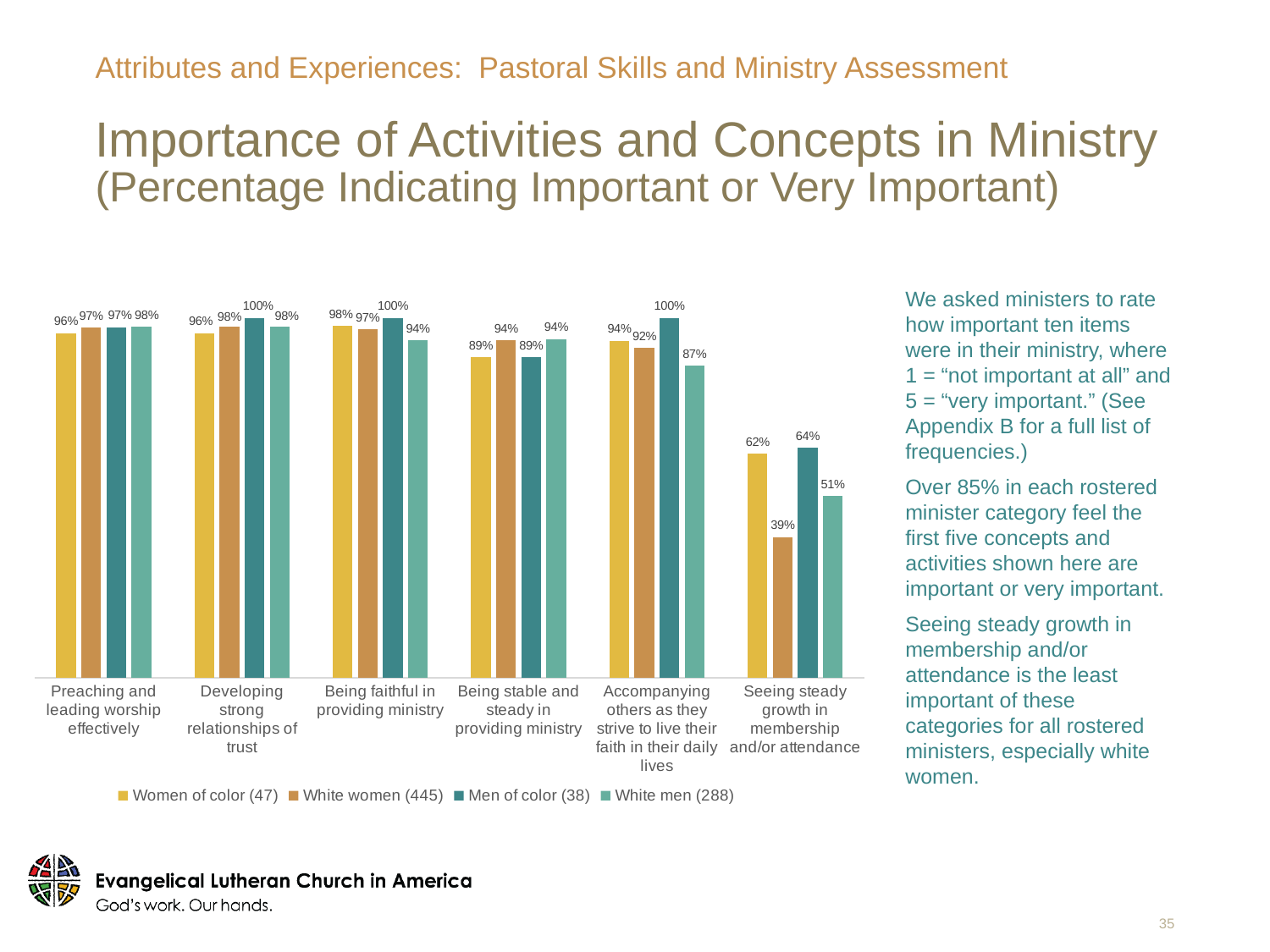

Attributes and Experiences:  Pastoral Skills and Ministry Assessment
# Importance of Activities and Concepts in Ministry (Percentage Indicating Important or Very Important)
We asked ministers to rate how important ten items were in their ministry, where 1 = “not important at all” and 5 = “very important.” (See Appendix B for a full list of frequencies.)
Over 85% in each rostered minister category feel the first five concepts and activities shown here are important or very important.
Seeing steady growth in membership and/or attendance is the least important of these categories for all rostered ministers, especially white women.

### Chart

| Category | Women of color (47) | White women (445) | Men of color (38) | White men (288) |
|---|---|---|---|---|
| Preaching and leading worship effectively | 0.957 | 0.973 | 0.974 | 0.975 |
| Developing strong relationships of trust | 0.957 | 0.975 | 1.0 | 0.976 |
| Being faithful in providing ministry | 0.978 | 0.969 | 1.0 | 0.937 |
| Being stable and steady in providing ministry | 0.891 | 0.937 | 0.891 | 0.941 |
| Accompanying others as they strive to live their faith in their daily lives | 0.936 | 0.916 | 1.0 | 0.867 |
| Seeing steady growth in membership and/or attendance | 0.622 | 0.391 | 0.639 | 0.505 |